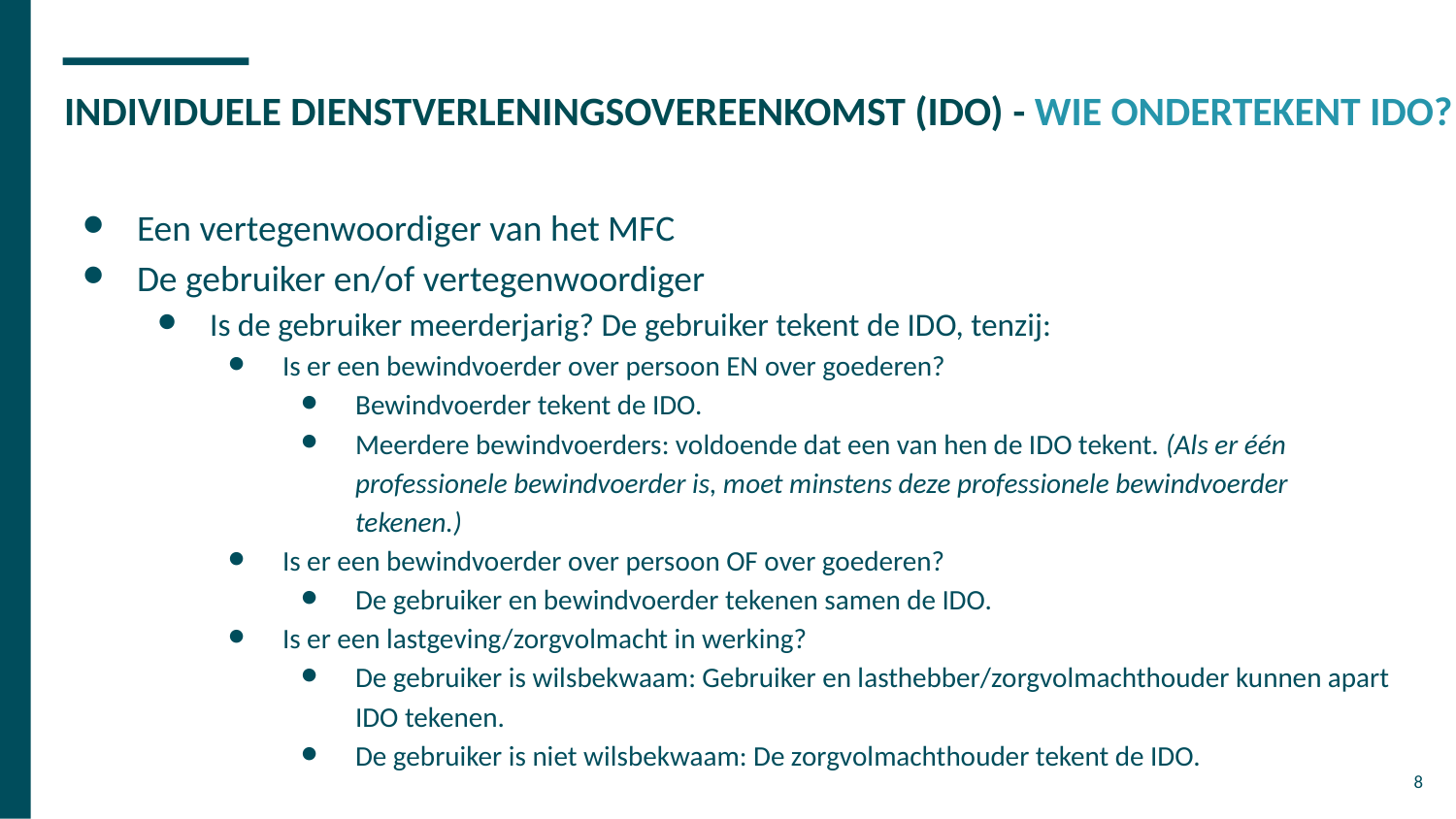

# INDIVIDUELE DIENSTVERLENINGSOVEREENKOMST (IDO) - WIE ONDERTEKENT IDO?
Een vertegenwoordiger van het MFC
De gebruiker en/of vertegenwoordiger
Is de gebruiker meerderjarig? De gebruiker tekent de IDO, tenzij:
Is er een bewindvoerder over persoon EN over goederen?
Bewindvoerder tekent de IDO.
Meerdere bewindvoerders: voldoende dat een van hen de IDO tekent. (Als er één professionele bewindvoerder is, moet minstens deze professionele bewindvoerder tekenen.)
Is er een bewindvoerder over persoon OF over goederen?
De gebruiker en bewindvoerder tekenen samen de IDO.
Is er een lastgeving/zorgvolmacht in werking?
De gebruiker is wilsbekwaam: Gebruiker en lasthebber/zorgvolmachthouder kunnen apart IDO tekenen.
De gebruiker is niet wilsbekwaam: De zorgvolmachthouder tekent de IDO.

8